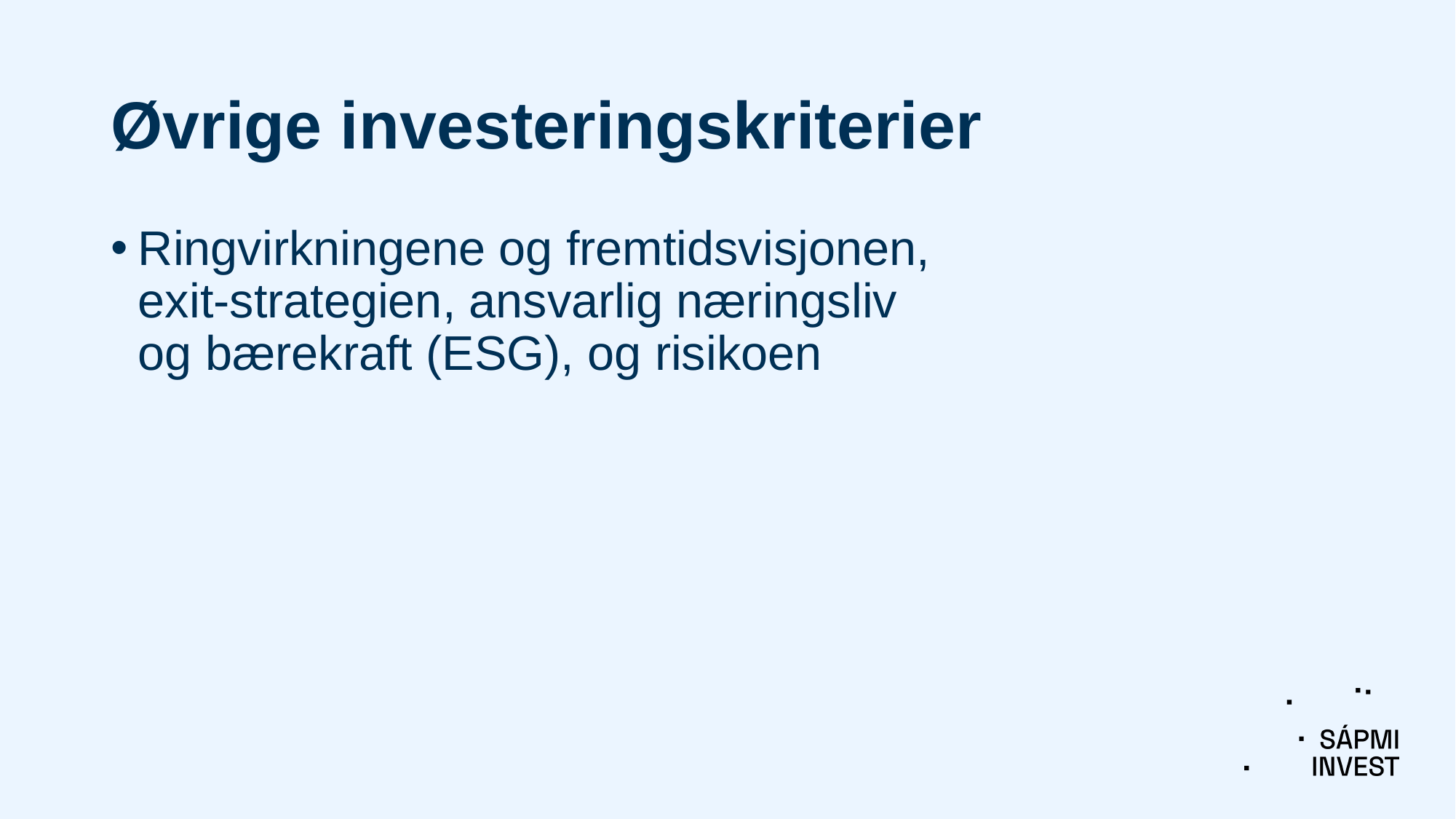

# Øvrige investeringskriterier
Ringvirkningene og fremtidsvisjonen, exit-strategien, ansvarlig næringsliv og bærekraft (ESG), og risikoen